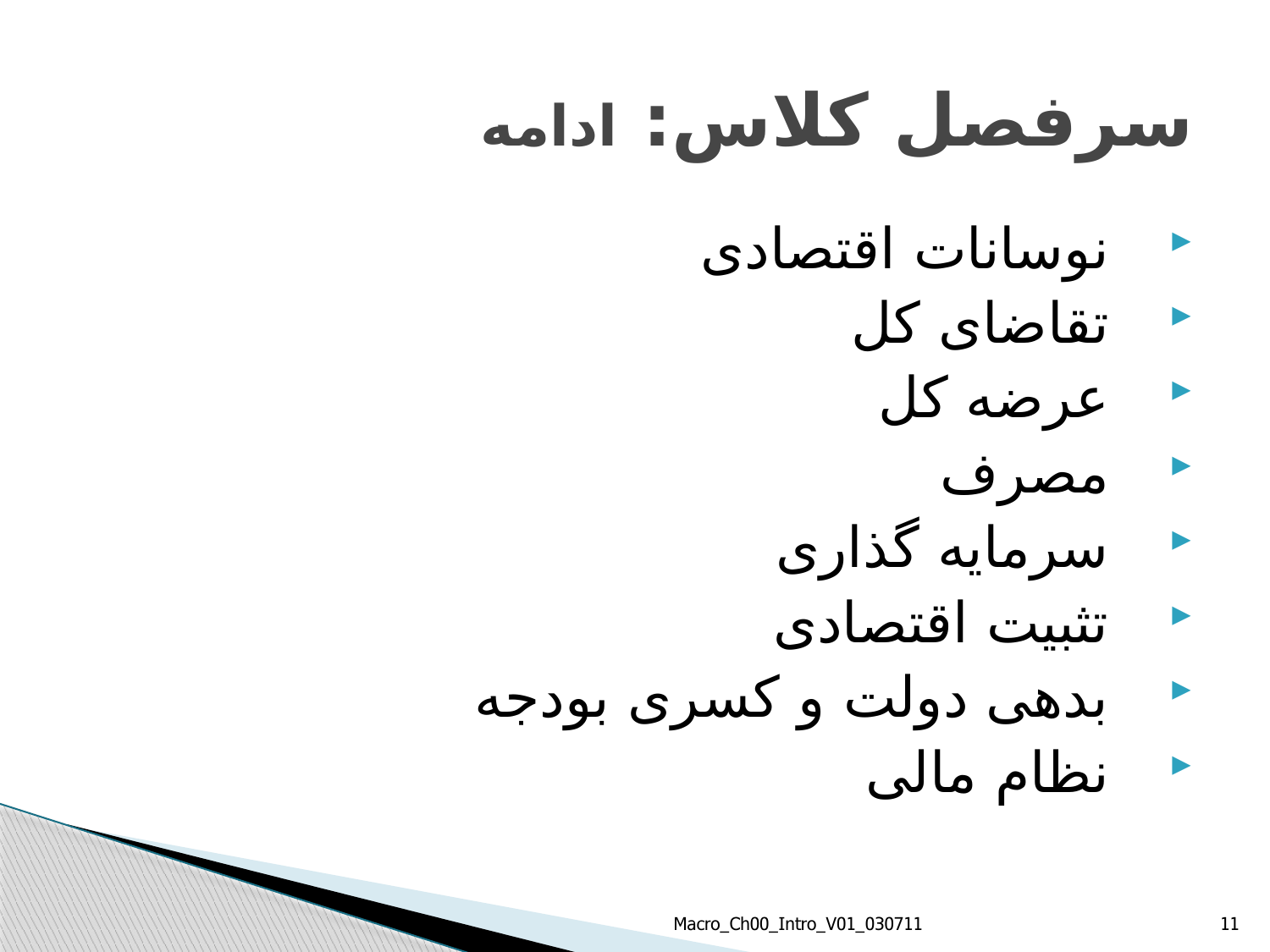

# سرفصل کلاس: ادامه
نوسانات اقتصادی
تقاضای کل
عرضه کل
مصرف
سرمایه گذاری
تثبیت اقتصادی
بدهی دولت و کسری بودجه
نظام مالی
Macro_Ch00_Intro_V01_030711
11